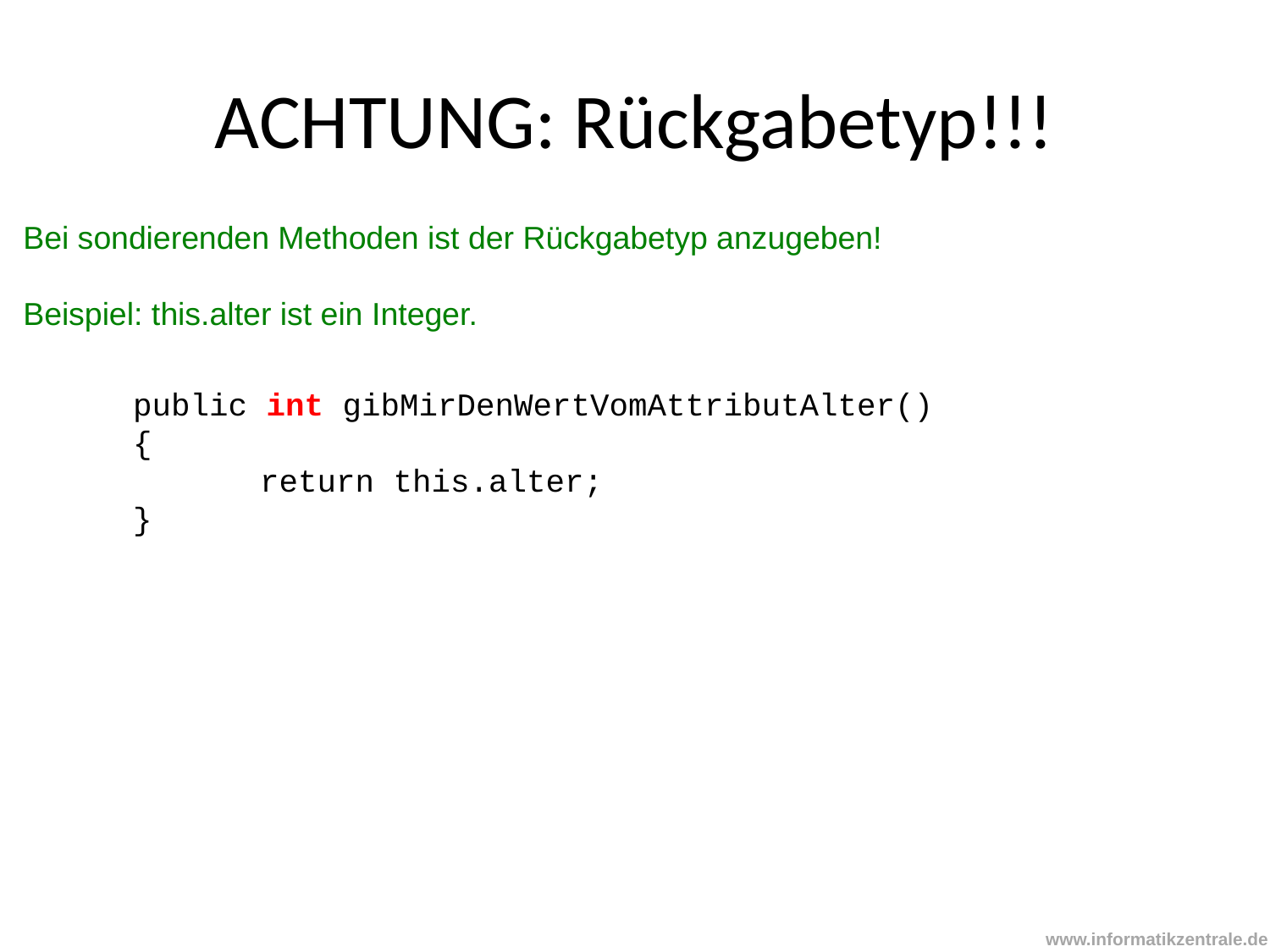

# ACHTUNG: Rückgabetyp!!!
Bei sondierenden Methoden ist der Rückgabetyp anzugeben!

Beispiel: this.alter ist ein Integer.
public int gibMirDenWertVomAttributAlter()
{
	return this.alter;
}